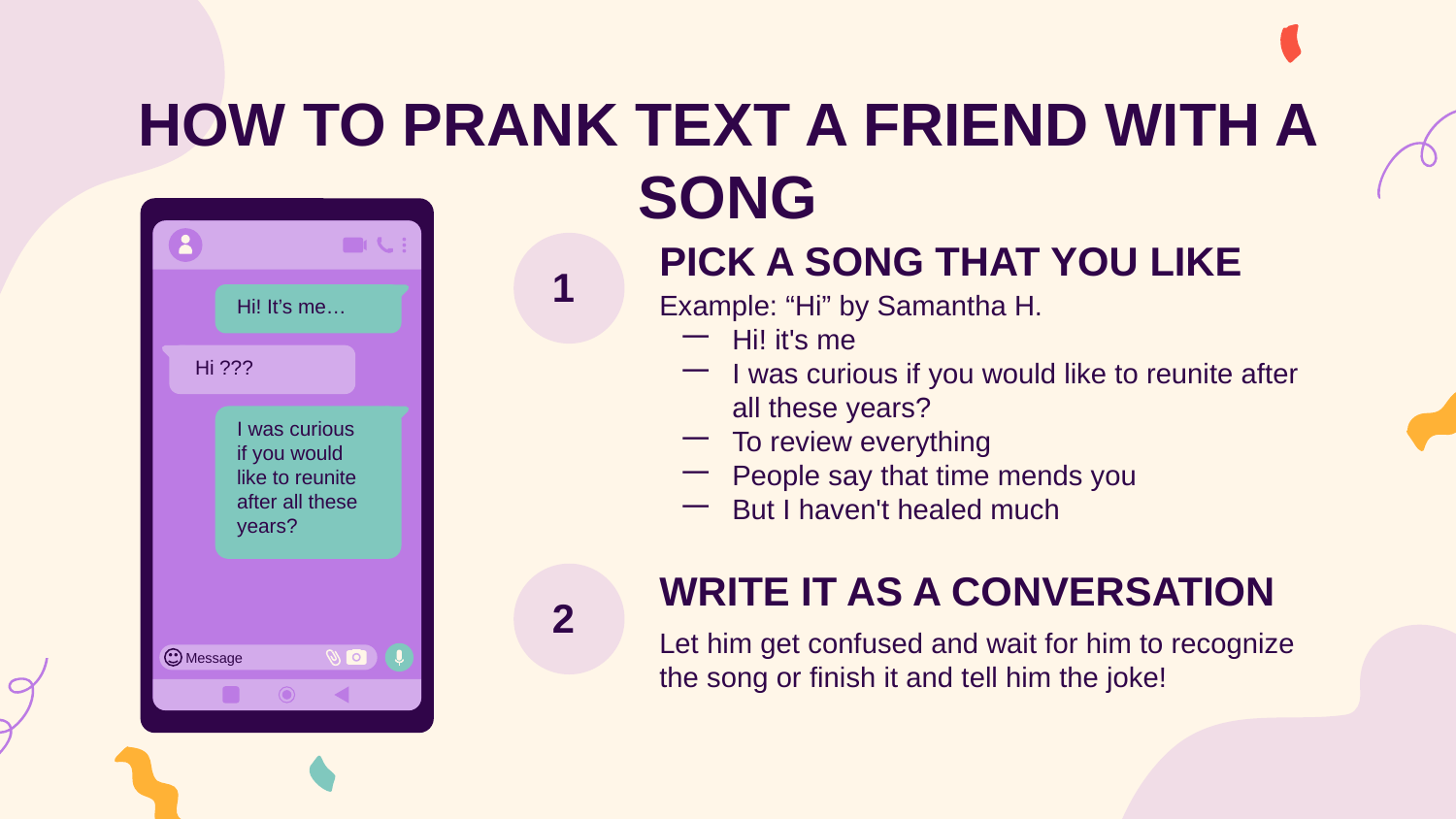

# HOW TO PRANK TEXT A FRIEND WITH A SONG

Message

PICK A SONG THAT YOU LIKE

Your name
1
Example: “Hi” by Samantha H.
Hi! it's me
I was curious if you would like to reunite after all these years?
To review everything
People say that time mends you
But I haven't healed much
Hi! It’s me…
Hi ???
I was curious if you would like to reunite after all these years?
WRITE IT AS A CONVERSATION

2
Let him get confused and wait for him to recognize the song or finish it and tell him the joke!